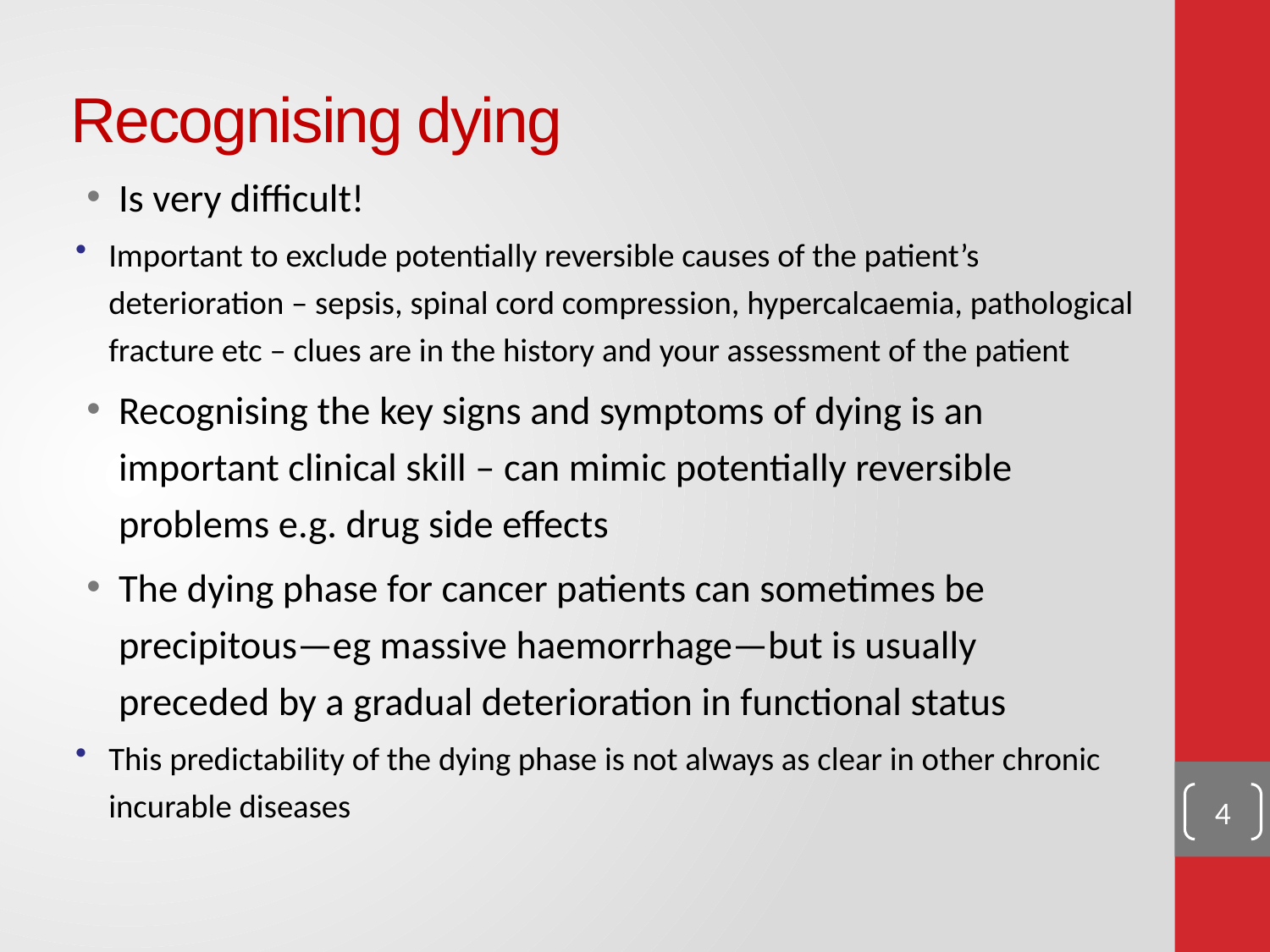

# Recognising dying
Is very difficult!
Important to exclude potentially reversible causes of the patient’s deterioration – sepsis, spinal cord compression, hypercalcaemia, pathological fracture etc – clues are in the history and your assessment of the patient
Recognising the key signs and symptoms of dying is an important clinical skill – can mimic potentially reversible problems e.g. drug side effects
The dying phase for cancer patients can sometimes be precipitous—eg massive haemorrhage—but is usually preceded by a gradual deterioration in functional status
This predictability of the dying phase is not always as clear in other chronic incurable diseases
4